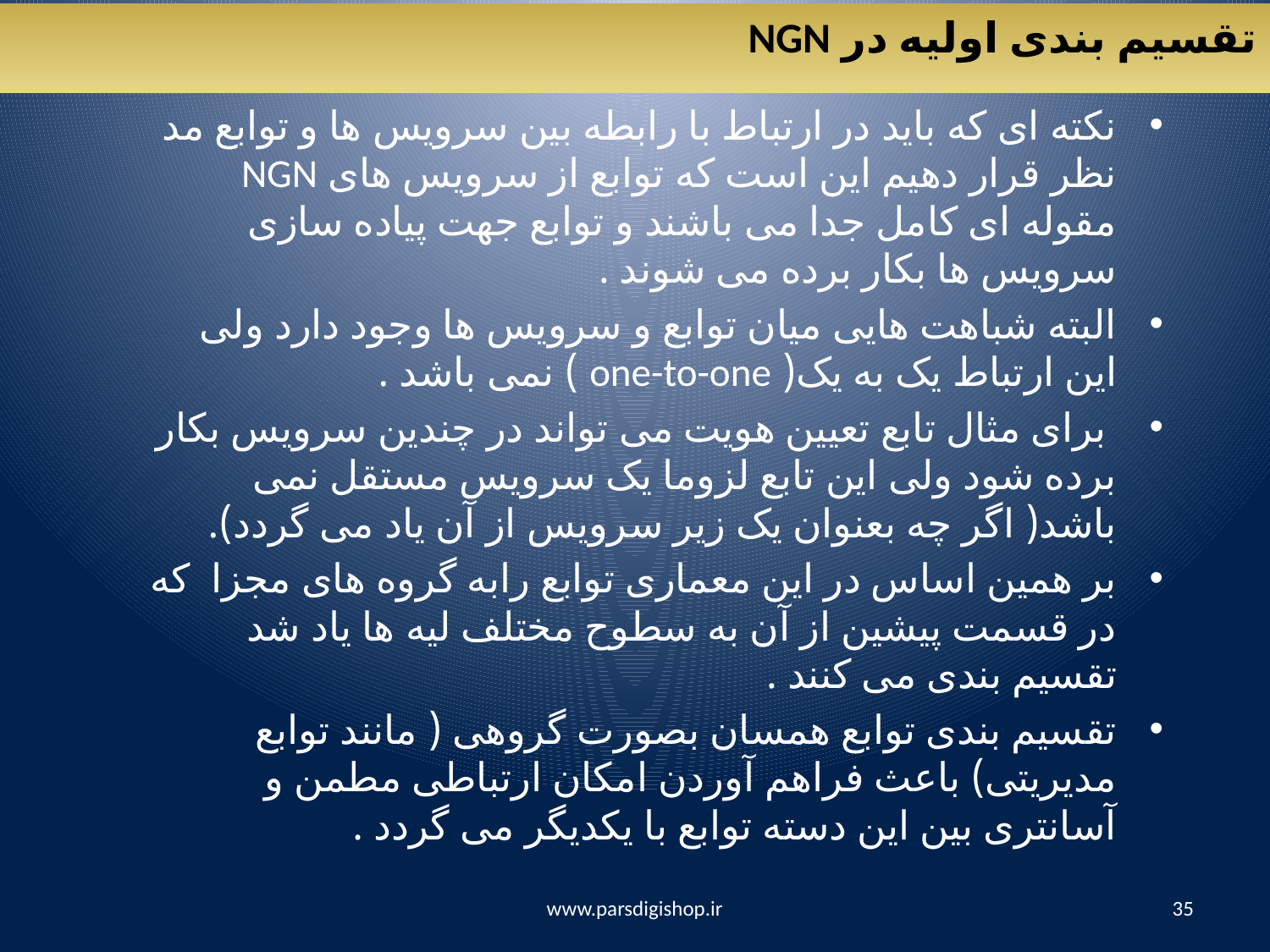

تقسیم بندی اولیه در NGN
نکته ای که باید در ارتباط با رابطه بین سرویس ها و توابع مد نظر قرار دهیم این است که توابع از سرویس های NGN مقوله ای کامل جدا می باشند و توابع جهت پیاده سازی سرویس ها بکار برده می شوند .
البته شباهت هایی میان توابع و سرویس ها وجود دارد ولی این ارتباط یک به یک( one-to-one ) نمی باشد .
 برای مثال تابع تعیین هویت می تواند در چندین سرویس بکار برده شود ولی این تابع لزوما یک سرویس مستقل نمی باشد( اگر چه بعنوان یک زیر سرویس از آن یاد می گردد).
بر همین اساس در این معماری توابع رابه گروه های مجزا  که در قسمت پیشین از آن به سطوح مختلف لیه ها یاد شد  تقسیم بندی می کنند .
تقسیم بندی توابع همسان بصورت گروهی ( مانند توابع مدیریتی) باعث فراهم آوردن امکان ارتباطی مطمن و آسانتری بین این دسته توابع با یکدیگر می گردد .

www.parsdigishop.ir
35